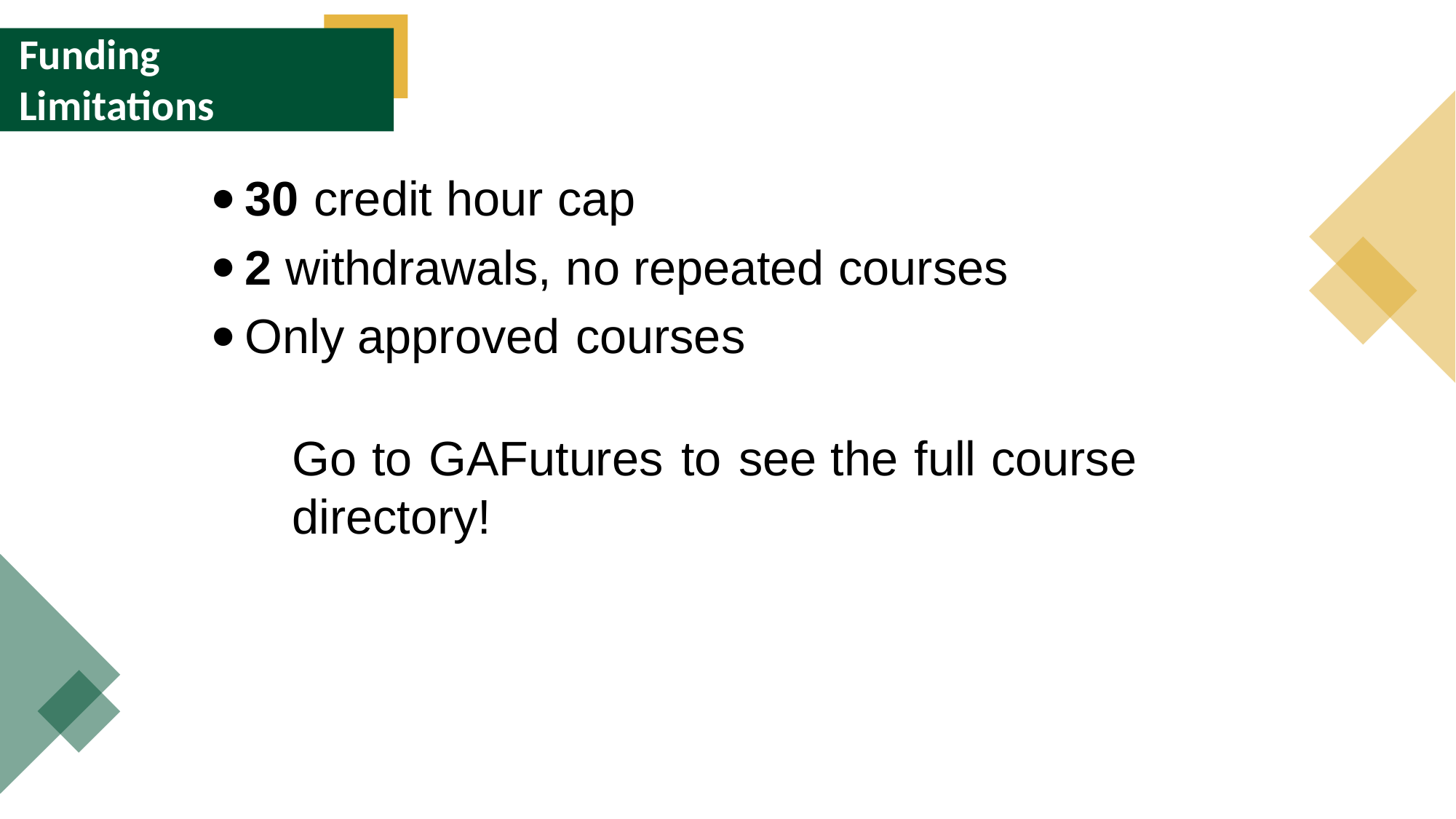

Funding
Limitations

30 credit hour cap
2 withdrawals, no repeated courses
Only approved courses

Go to GAFutures to see the full course directory!